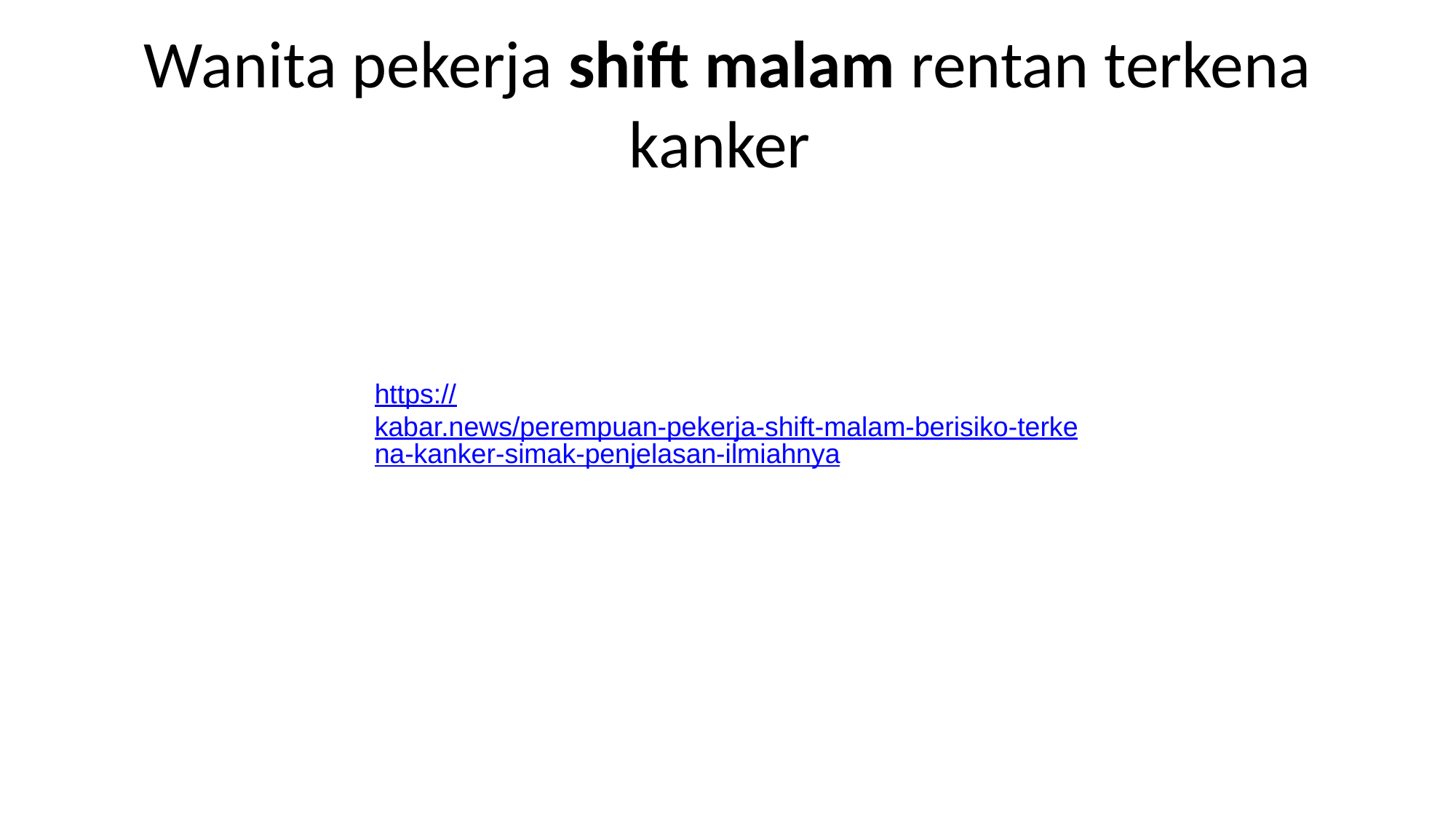

# Wanita pekerja shift malam rentan terkena kanker

https://kabar.news/perempuan-pekerja-shift-malam-berisiko-terkena-kanker-simak-penjelasan-ilmiahnya